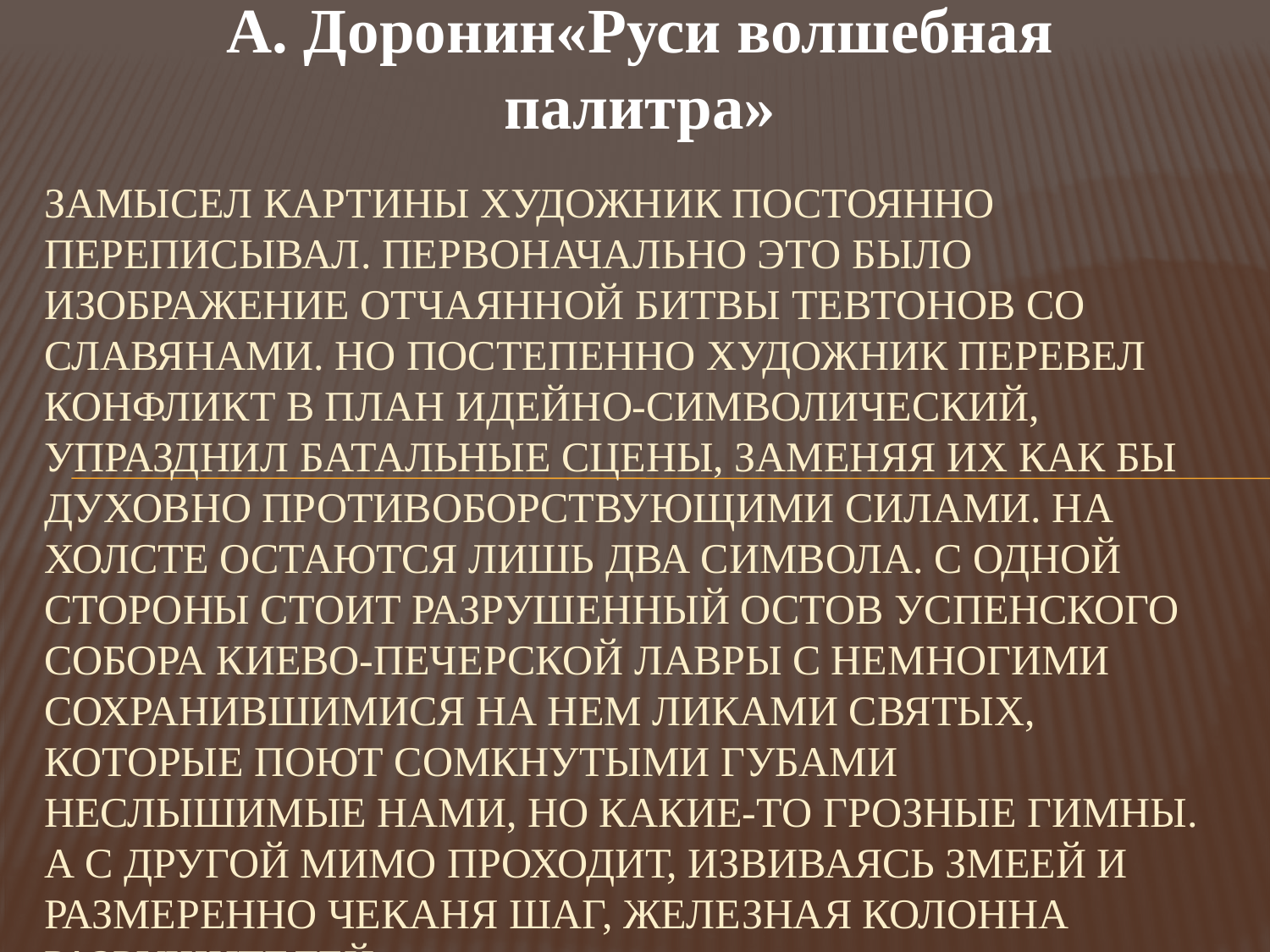

А. Доронин
А. Доронин«Руси волшебная палитра»
# Замысел картины художник постоянно переписывал. Первоначально это было изображение отчаянной битвы тевтонов со славянами. Но постепенно художник перевел конфликт в план идейно-символический, упразднил батальные сцены, заменяя их как бы духовно противоборствующими силами. На холсте остаются лишь два символа. С одной стороны стоит разрушенный остов Успенского собора Киево-Печерской лавры с немногими сохранившимися на нем ликами святых, которые поют сомкнутыми губами неслышимые нами, но какие-то грозные гимны. А с другой мимо проходит, извиваясь змеей и размеренно чеканя шаг, железная колонна разрушителей.